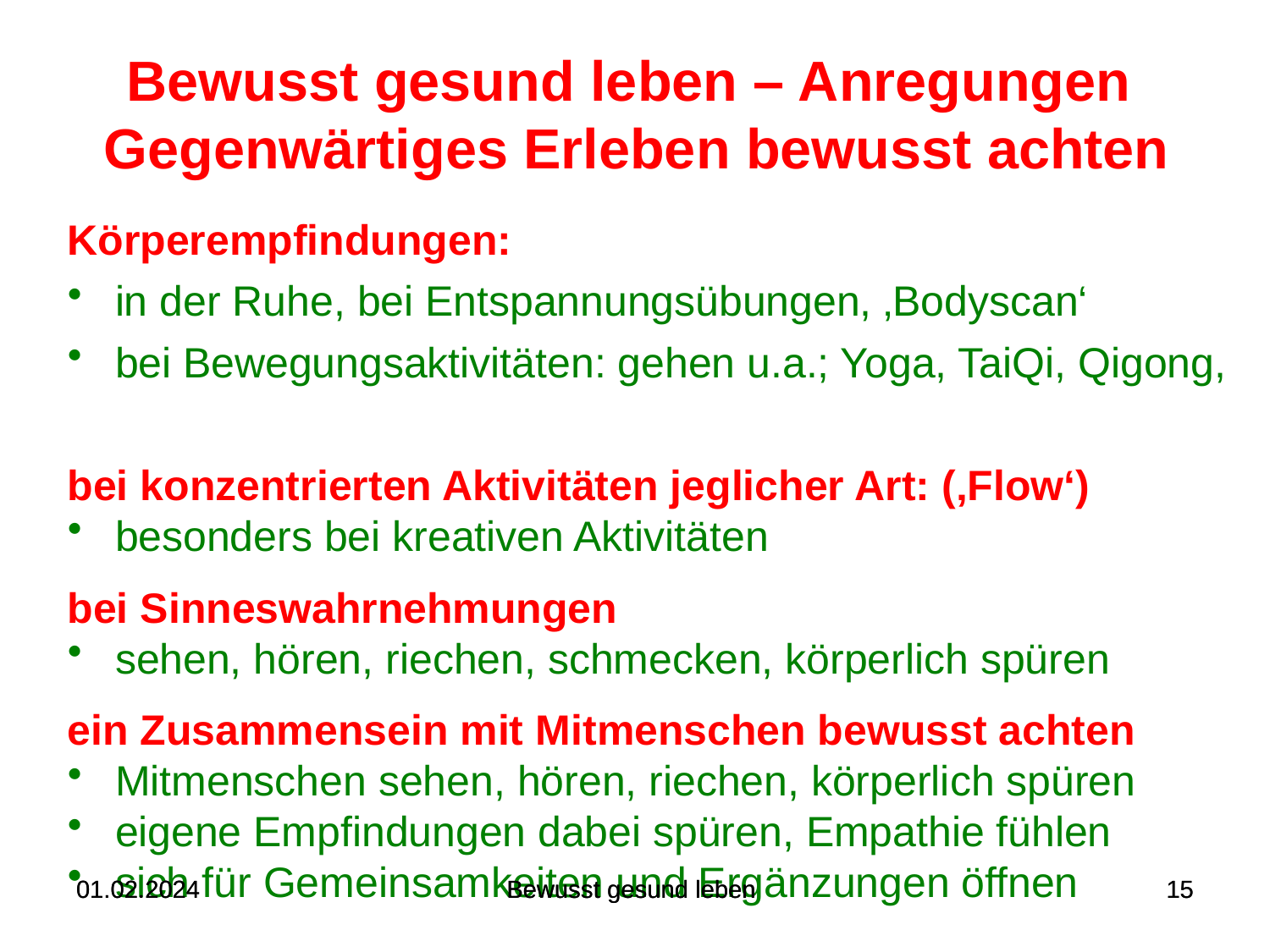

# Bewusst gesund leben – Anregungen Gegenwärtiges Erleben bewusst achten
Körperempfindungen:
in der Ruhe, bei Entspannungsübungen, ‚Bodyscan‘
bei Bewegungsaktivitäten: gehen u.a.; Yoga, TaiQi, Qigong,
bei konzentrierten Aktivitäten jeglicher Art: (‚Flow‘)
besonders bei kreativen Aktivitäten
bei Sinneswahrnehmungen
sehen, hören, riechen, schmecken, körperlich spüren
ein Zusammensein mit Mitmenschen bewusst achten
Mitmenschen sehen, hören, riechen, körperlich spüren
eigene Empfindungen dabei spüren, Empathie fühlen
sich für Gemeinsamkeiten und Ergänzungen öffnen

01.02.2024
01.02.2024
Bewusst gesund leben
Bewusst gesund leben
15
15